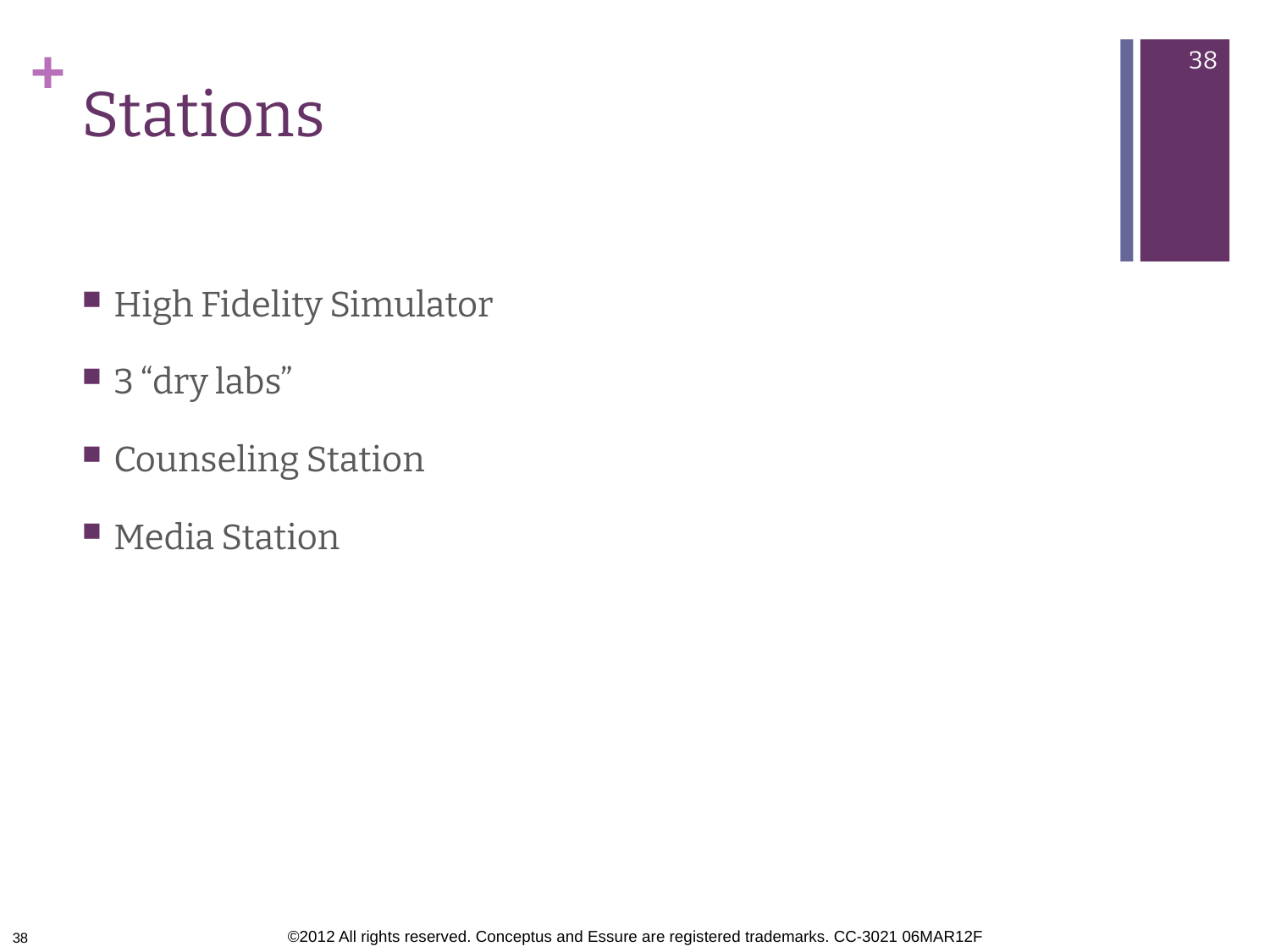

38
# Stations
High Fidelity Simulator
3 “dry labs”
Counseling Station
Media Station